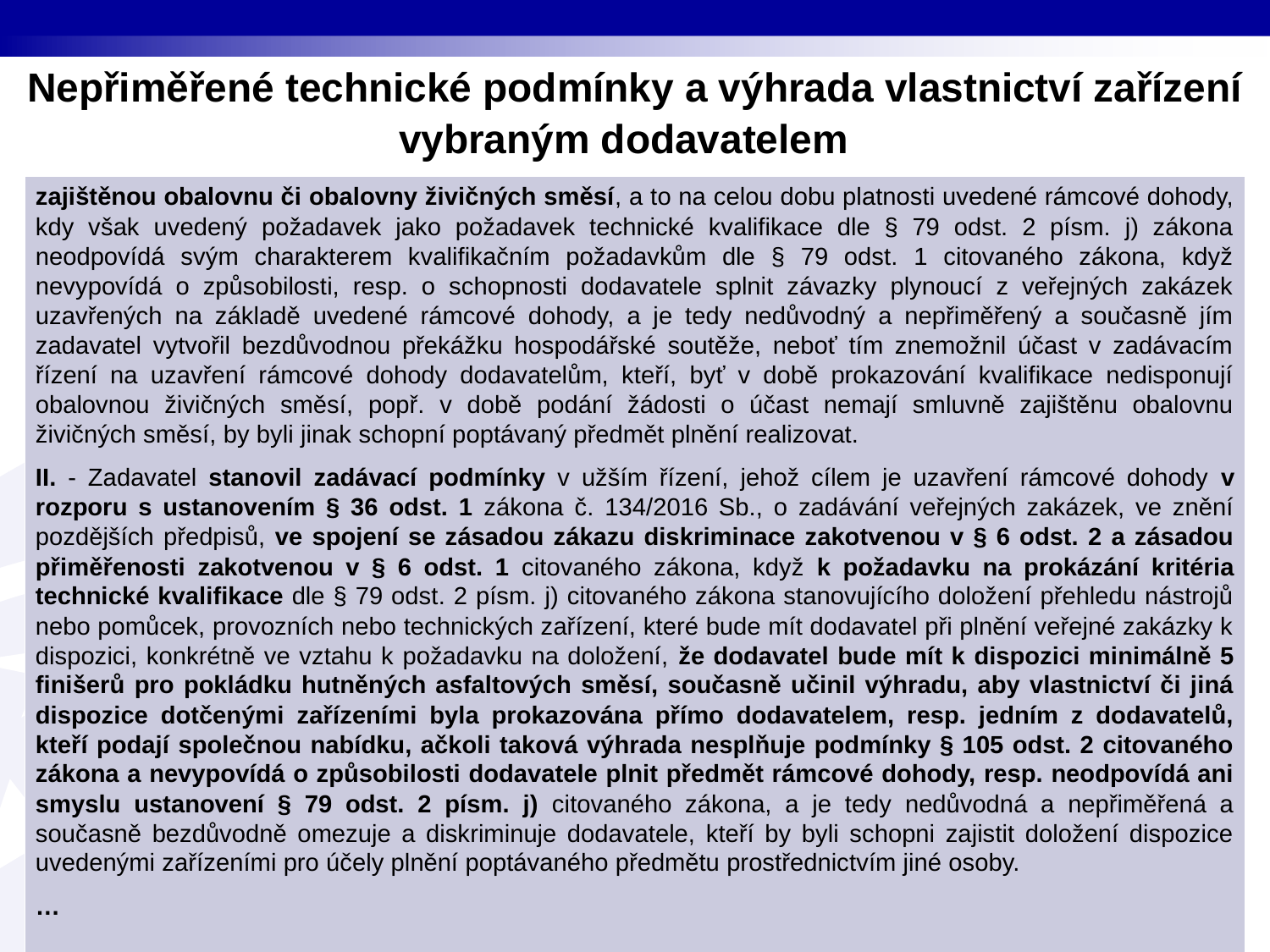

# Nepřiměřené technické podmínky a výhrada vlastnictví zařízení vybraným dodavatelem
| zajištěnou obalovnu či obalovny živičných směsí, a to na celou dobu platnosti uvedené rámcové dohody, kdy však uvedený požadavek jako požadavek technické kvalifikace dle § 79 odst. 2 písm. j) zákona neodpovídá svým charakterem kvalifikačním požadavkům dle § 79 odst. 1 citovaného zákona, když nevypovídá o způsobilosti, resp. o schopnosti dodavatele splnit závazky plynoucí z veřejných zakázek uzavřených na základě uvedené rámcové dohody, a je tedy nedůvodný a nepřiměřený a současně jím zadavatel vytvořil bezdůvodnou překážku hospodářské soutěže, neboť tím znemožnil účast v zadávacím řízení na uzavření rámcové dohody dodavatelům, kteří, byť v době prokazování kvalifikace nedisponují obalovnou živičných směsí, popř. v době podání žádosti o účast nemají smluvně zajištěnu obalovnu živičných směsí, by byli jinak schopní poptávaný předmět plnění realizovat. II. - Zadavatel stanovil zadávací podmínky v užším řízení, jehož cílem je uzavření rámcové dohody v rozporu s ustanovením § 36 odst. 1 zákona č. 134/2016 Sb., o zadávání veřejných zakázek, ve znění pozdějších předpisů, ve spojení se zásadou zákazu diskriminace zakotvenou v § 6 odst. 2 a zásadou přiměřenosti zakotvenou v § 6 odst. 1 citovaného zákona, když k požadavku na prokázání kritéria technické kvalifikace dle § 79 odst. 2 písm. j) citovaného zákona stanovujícího doložení přehledu nástrojů nebo pomůcek, provozních nebo technických zařízení, které bude mít dodavatel při plnění veřejné zakázky k dispozici, konkrétně ve vztahu k požadavku na doložení, že dodavatel bude mít k dispozici minimálně 5 finišerů pro pokládku hutněných asfaltových směsí, současně učinil výhradu, aby vlastnictví či jiná dispozice dotčenými zařízeními byla prokazována přímo dodavatelem, resp. jedním z dodavatelů, kteří podají společnou nabídku, ačkoli taková výhrada nesplňuje podmínky § 105 odst. 2 citovaného zákona a nevypovídá o způsobilosti dodavatele plnit předmět rámcové dohody, resp. neodpovídá ani smyslu ustanovení § 79 odst. 2 písm. j) citovaného zákona, a je tedy nedůvodná a nepřiměřená a současně bezdůvodně omezuje a diskriminuje dodavatele, kteří by byli schopni zajistit doložení dispozice uvedenými zařízeními pro účely plnění poptávaného předmětu prostřednictvím jiné osoby. … |
| --- |